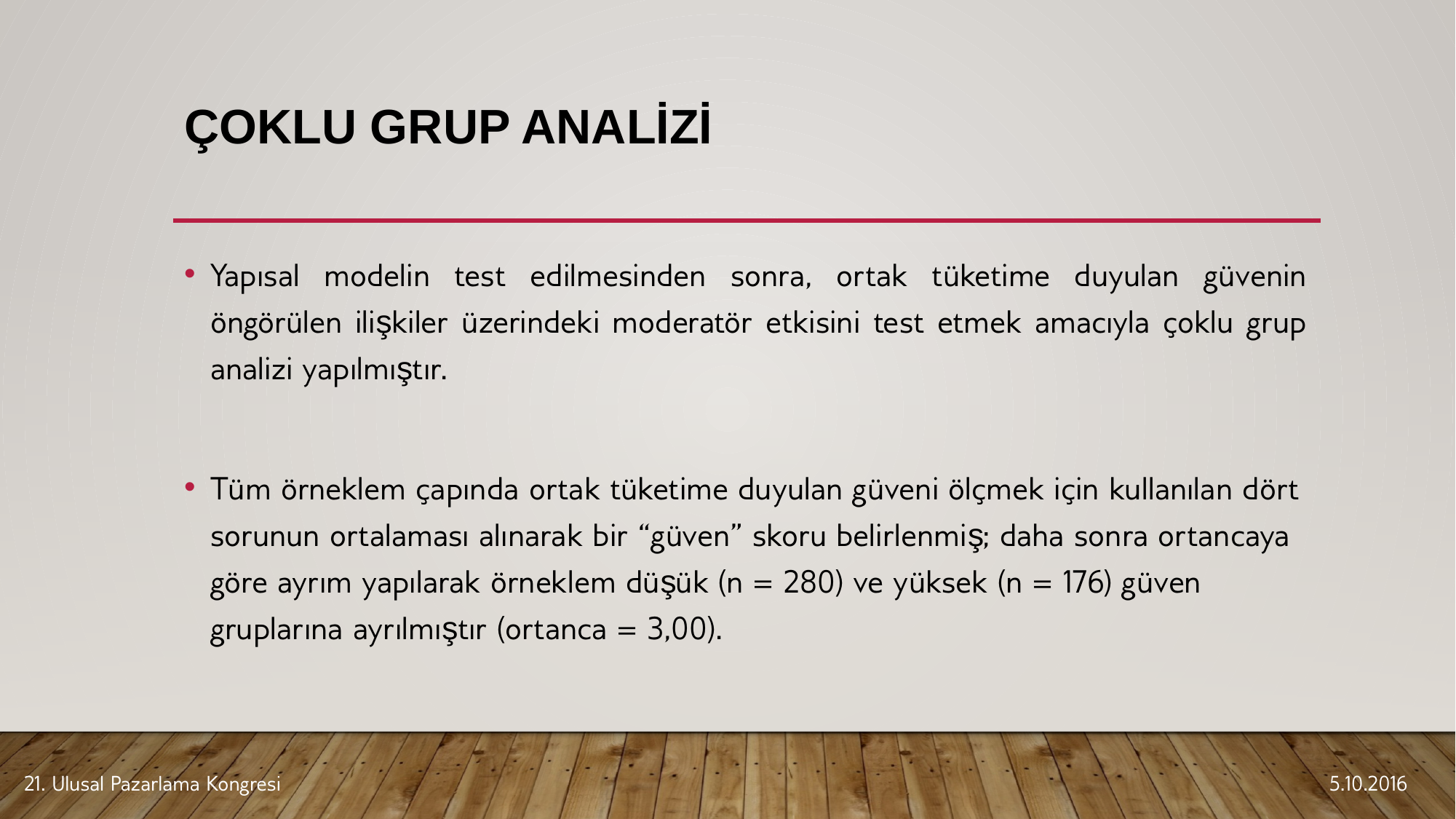

# Çoklu Grup Analizi
Yapısal modelin test edilmesinden sonra, ortak tüketime duyulan güvenin öngörülen ilişkiler üzerindeki moderatör etkisini test etmek amacıyla çoklu grup analizi yapılmıştır.

Tüm örneklem çapında ortak tüketime duyulan güveni ölçmek için kullanılan dört sorunun ortalaması alınarak bir “güven” skoru belirlenmiş; daha sonra ortancaya göre ayrım yapılarak örneklem düşük (n = 280) ve yüksek (n = 176) güven gruplarına ayrılmıştır (ortanca = 3,00).

21. Ulusal Pazarlama Kongresi
5.10.2016